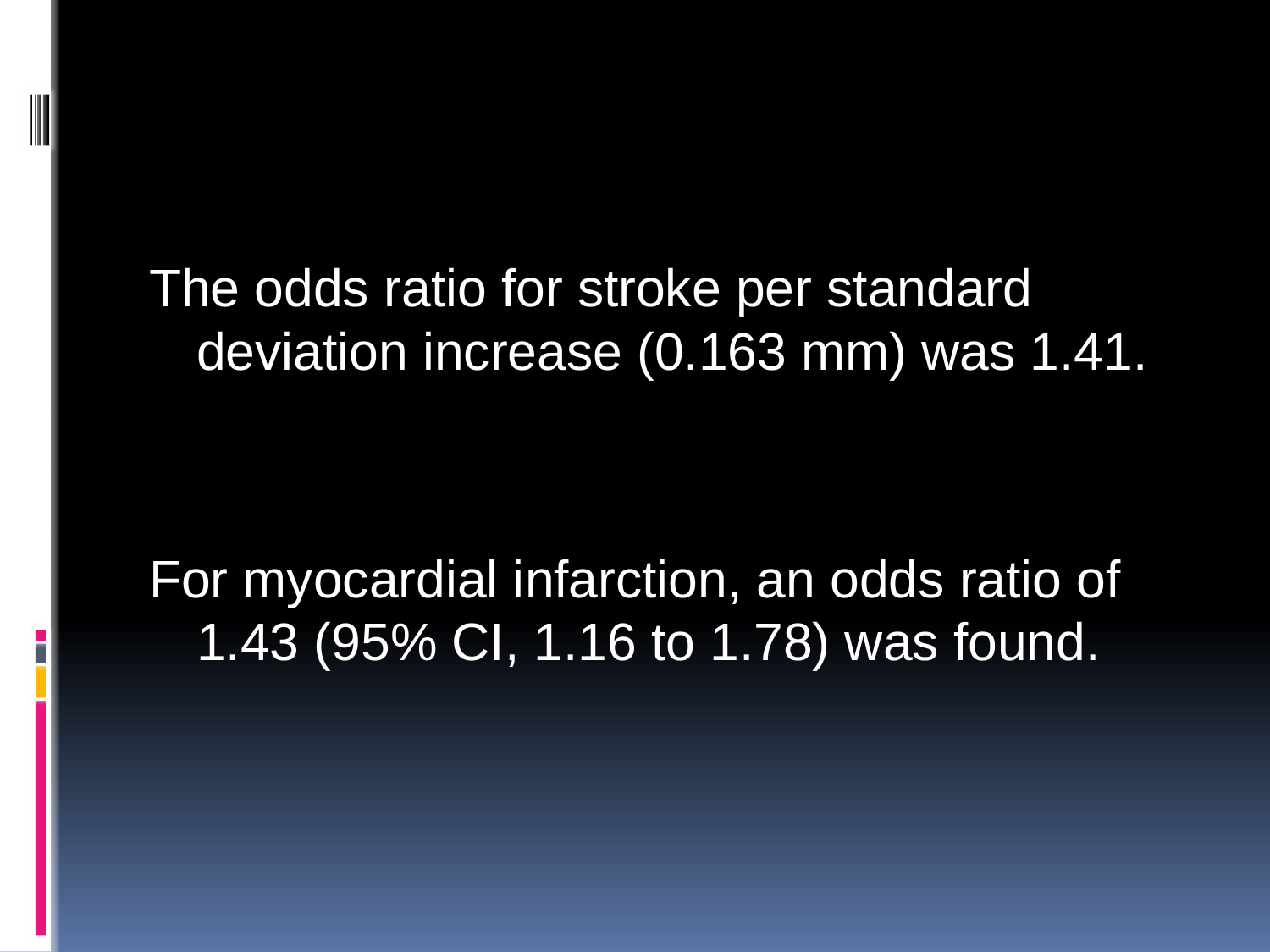

#
The odds ratio for stroke per standard deviation increase (0.163 mm) was 1.41.

For myocardial infarction, an odds ratio of 1.43 (95% CI, 1.16 to 1.78) was found.